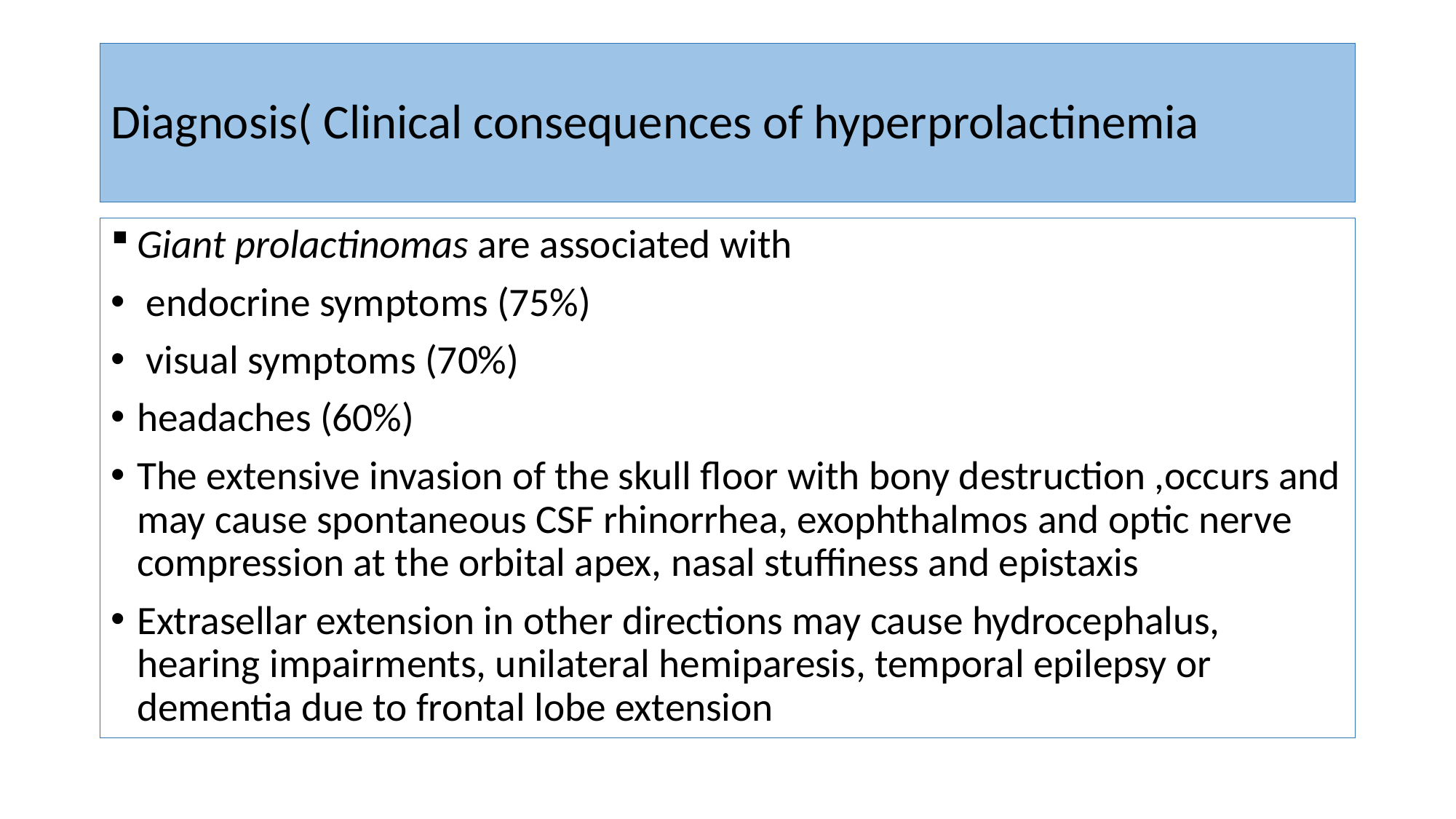

# Diagnosis( Clinical consequences of hyperprolactinemia
Giant prolactinomas are associated with
 endocrine symptoms (75%)
 visual symptoms (70%)
headaches (60%)
The extensive invasion of the skull floor with bony destruction ,occurs and may cause spontaneous CSF rhinorrhea, exophthalmos and optic nerve compression at the orbital apex, nasal stuffiness and epistaxis
Extrasellar extension in other directions may cause hydrocephalus, hearing impairments, unilateral hemiparesis, temporal epilepsy or dementia due to frontal lobe extension